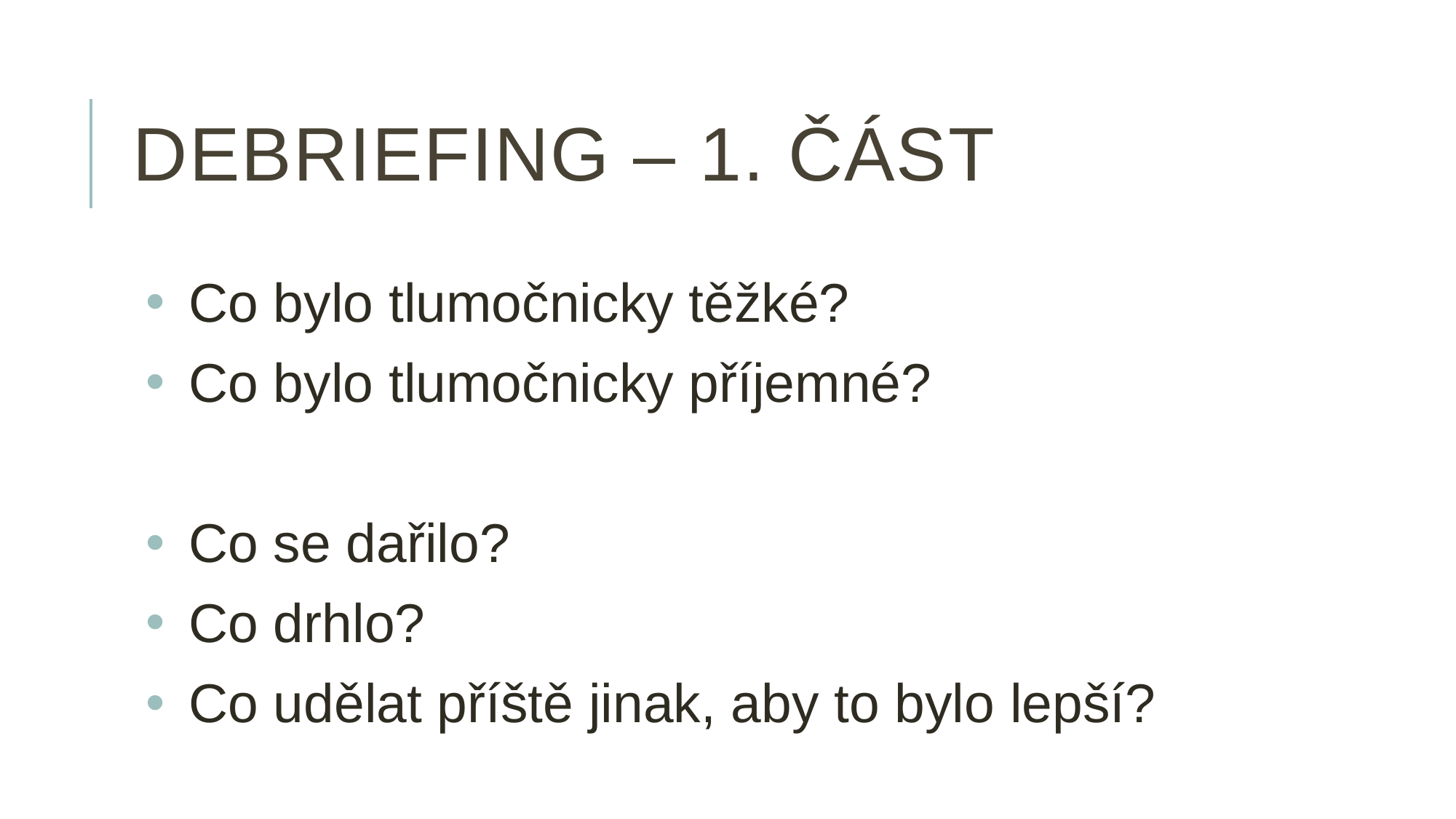

# debriefing – 1. část

Co bylo tlumočnicky těžké?
Co bylo tlumočnicky příjemné?

Co se dařilo?
Co drhlo?
Co udělat příště jinak, aby to bylo lepší?